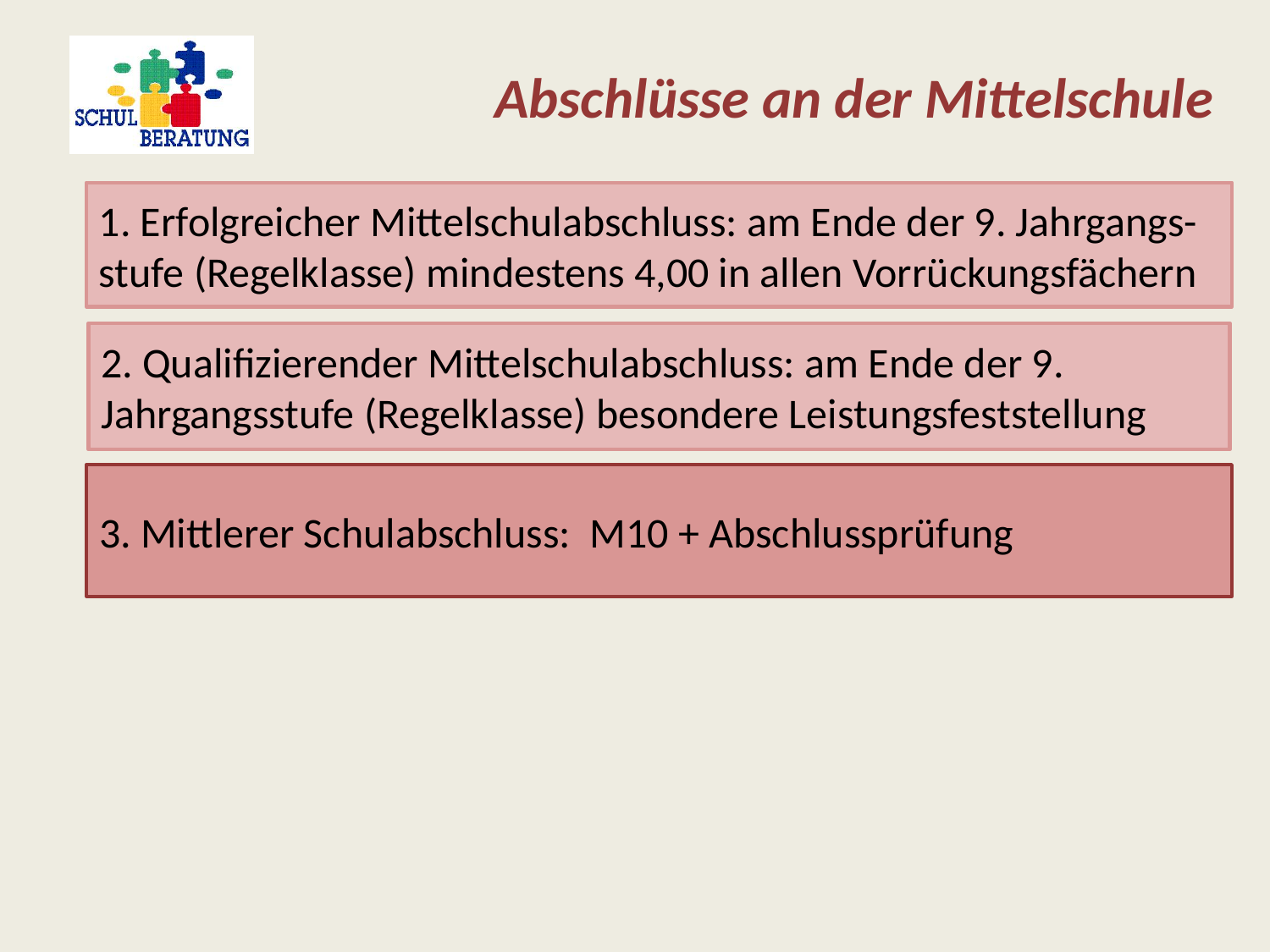

Abschlüsse an der Mittelschule
1. Erfolgreicher Mittelschulabschluss: am Ende der 9. Jahrgangs-stufe (Regelklasse) mindestens 4,00 in allen Vorrückungsfächern
2. Qualifizierender Mittelschulabschluss: am Ende der 9. Jahrgangsstufe (Regelklasse) besondere Leistungsfeststellung
3. Mittlerer Schulabschluss:  M10 + Abschlussprüfung